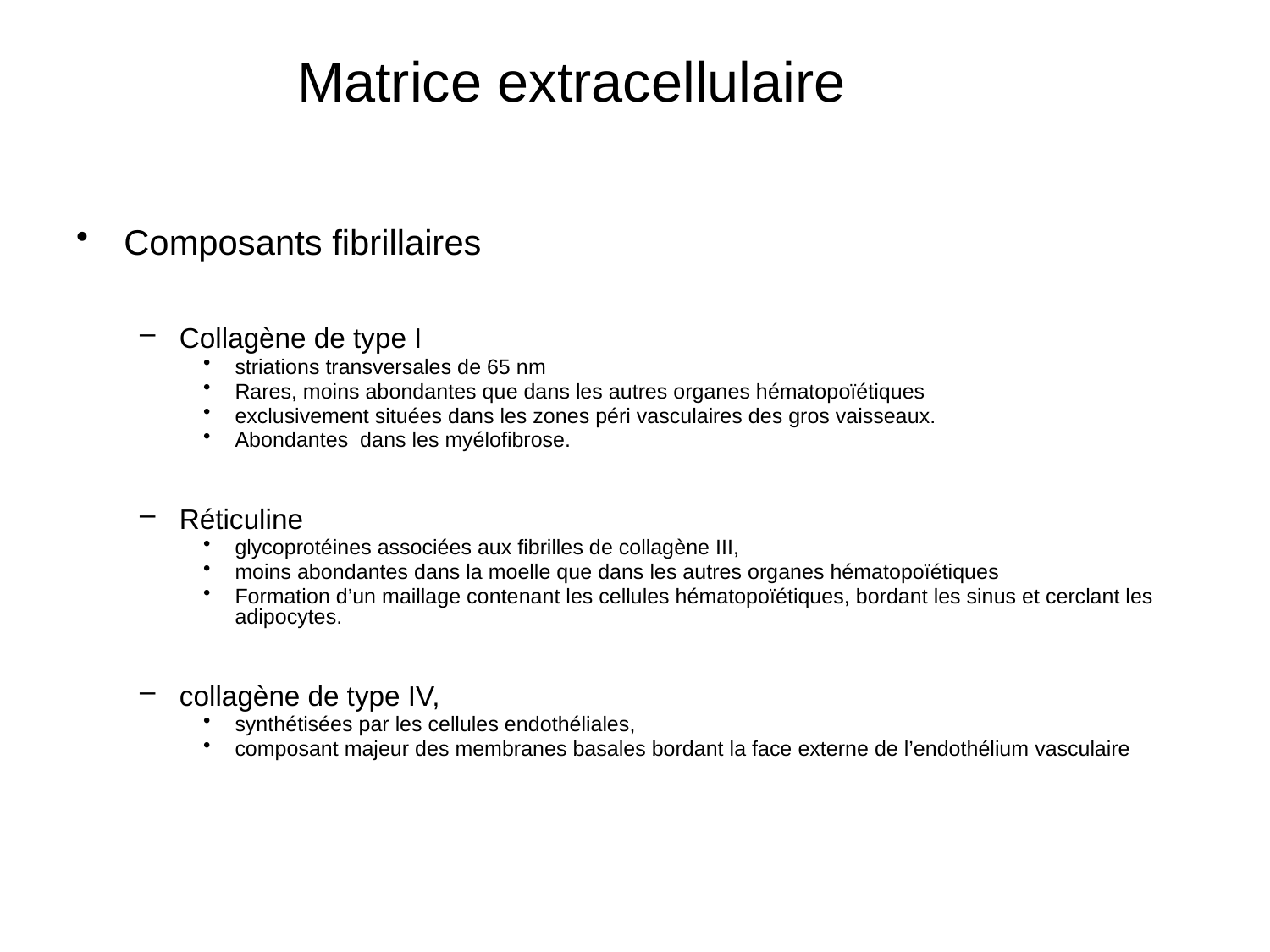

Matrice extracellulaire
Composants fibrillaires

Collagène de type I
striations transversales de 65 nm
Rares, moins abondantes que dans les autres organes hématopoïétiques
exclusivement situées dans les zones péri vasculaires des gros vaisseaux.
Abondantes  dans les myélofibrose.

Réticuline
glycoprotéines associées aux fibrilles de collagène III,
moins abondantes dans la moelle que dans les autres organes hématopoïétiques
Formation d’un maillage contenant les cellules hématopoïétiques, bordant les sinus et cerclant les adipocytes.

collagène de type IV,
synthétisées par les cellules endothéliales,
composant majeur des membranes basales bordant la face externe de l’endothélium vasculaire